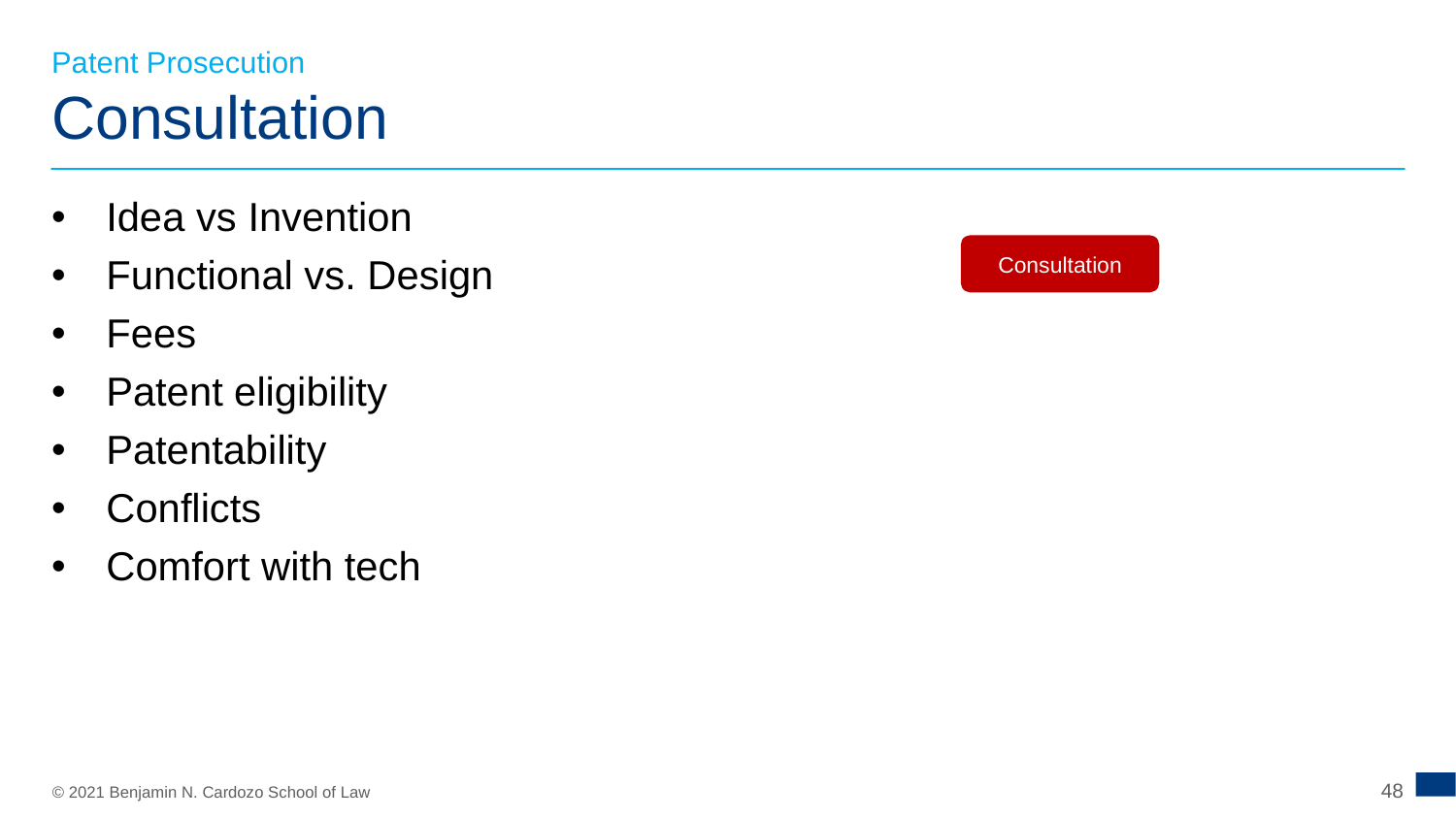

Patent Prosecution
# Consultation
Idea vs Invention
Functional vs. Design
Fees
Patent eligibility
Patentability
Conflicts
Comfort with tech

Consultation
48